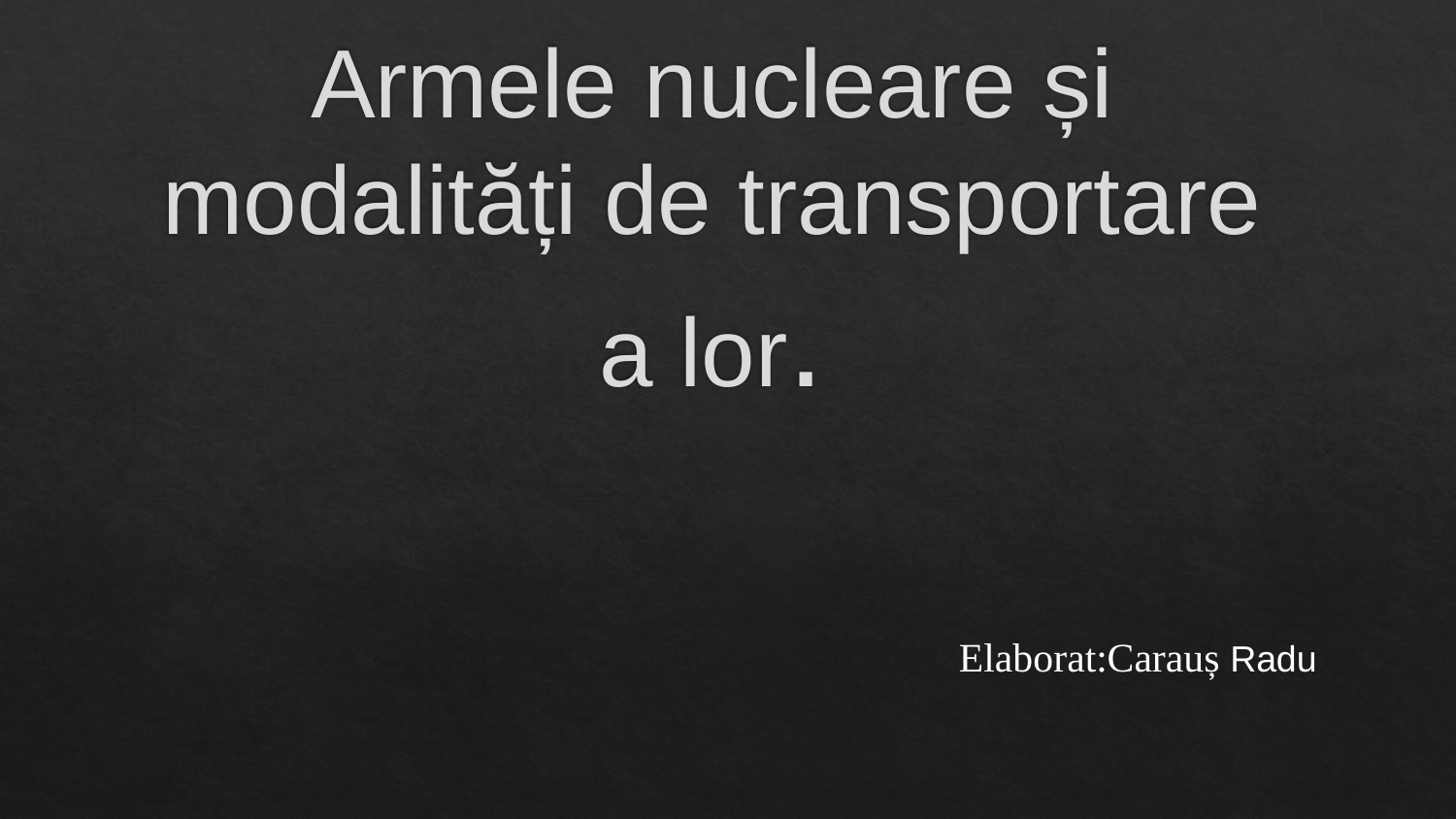

# Armele nucleare și modalități de transportare a lor.
Elaborat:Carauș Radu